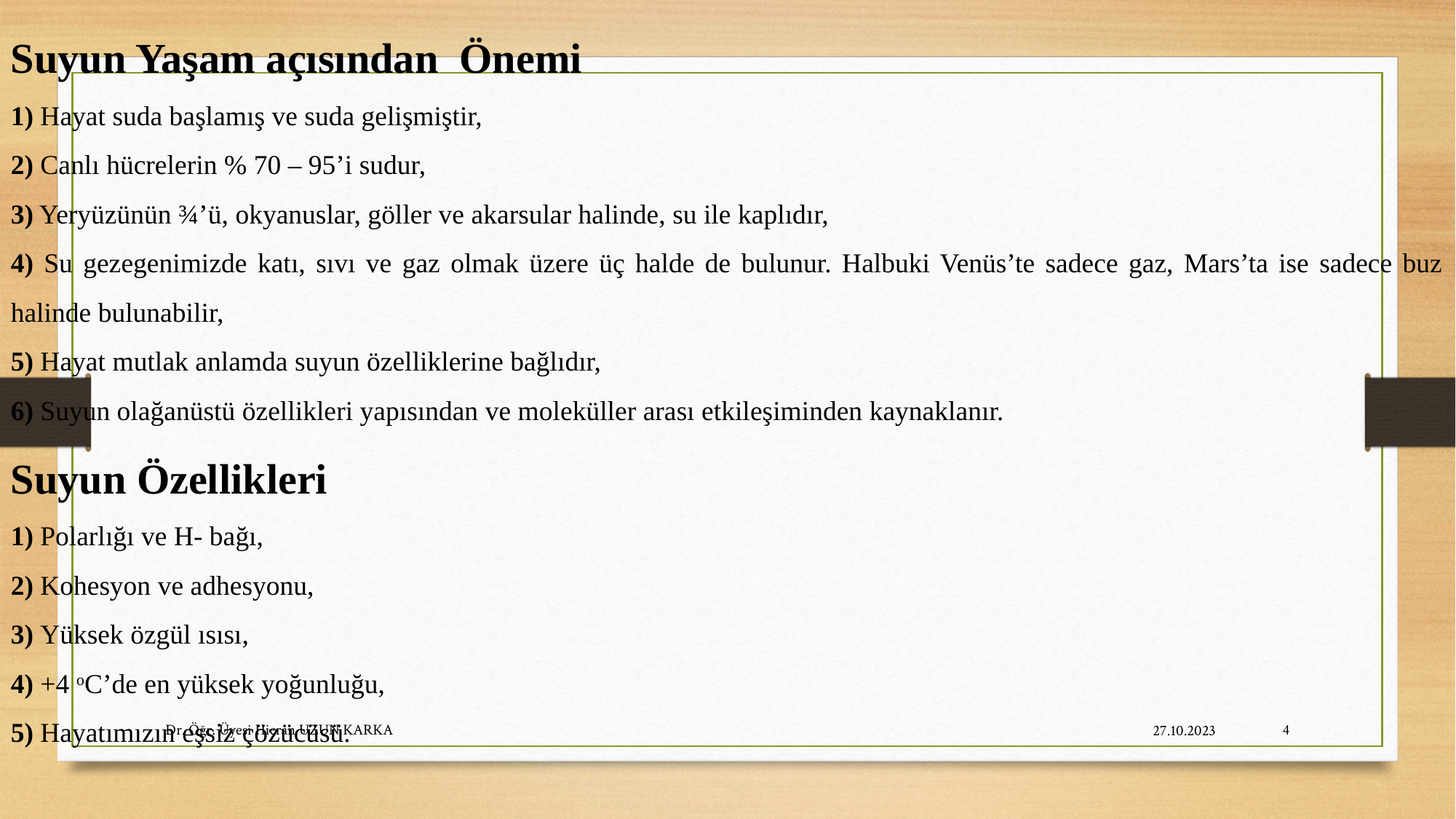

Suyun Yaşam açısından  Önemi
1) Hayat suda başlamış ve suda gelişmiştir,
2) Canlı hücrelerin % 70 – 95’i sudur,
3) Yeryüzünün ¾’ü, okyanuslar, göller ve akarsular halinde, su ile kaplıdır,
4) Su gezegenimizde katı, sıvı ve gaz olmak üzere üç halde de bulunur. Halbuki Venüs’te sadece gaz, Mars’ta ise sadece buz halinde bulunabilir,
5) Hayat mutlak anlamda suyun özelliklerine bağlıdır,
6) Suyun olağanüstü özellikleri yapısından ve moleküller arası etkileşiminden kaynaklanır.
Suyun Özellikleri
1) Polarlığı ve H- bağı,
2) Kohesyon ve adhesyonu,
3) Yüksek özgül ısısı,
4) +4 oC’de en yüksek yoğunluğu,
5) Hayatımızın eşsiz çözücüsü.

Dr. Öğr. Üyesi Hicran UZUN KARKA
27.10.2023
4